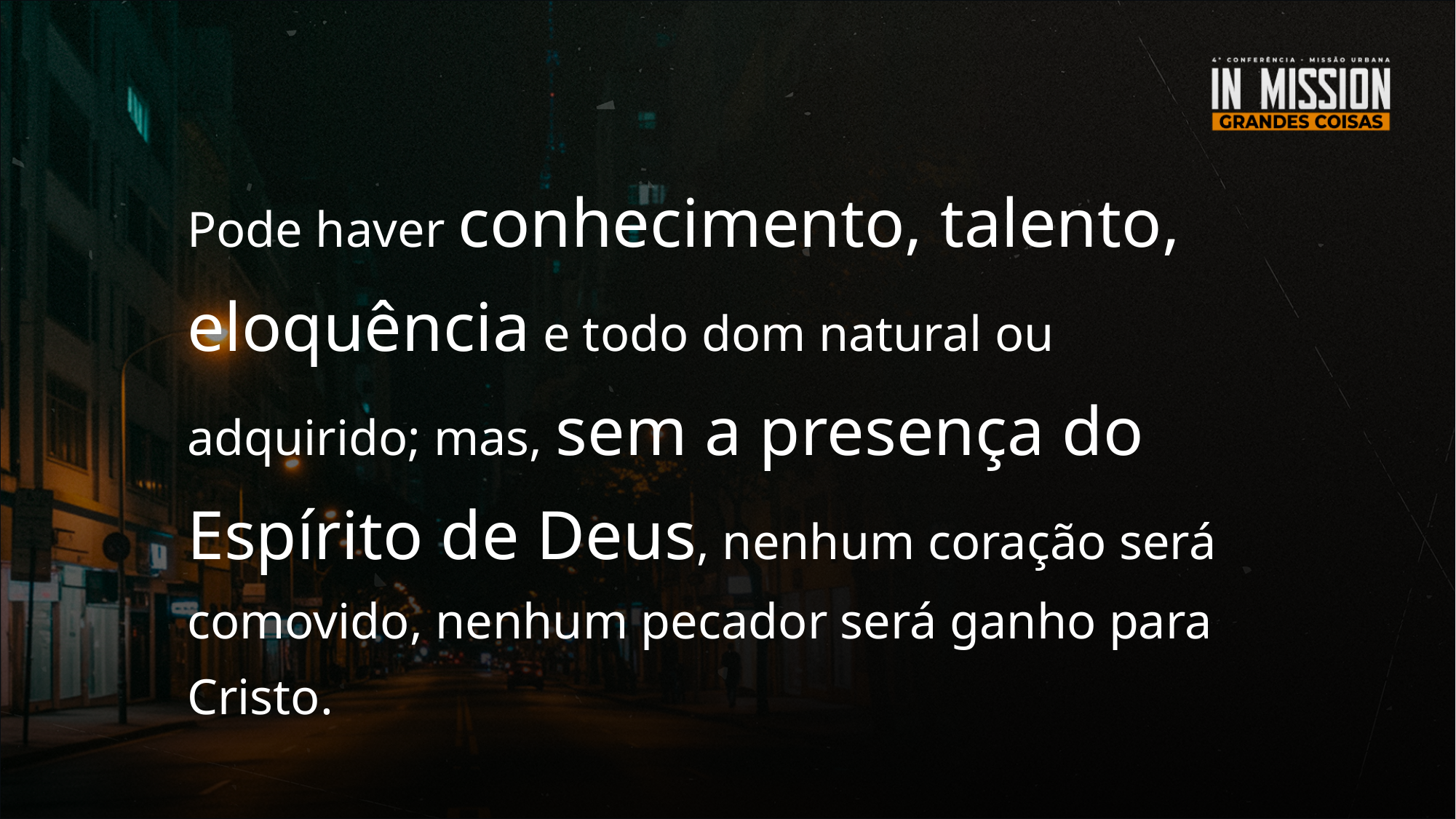

Pode haver conhecimento, talento, eloquência e todo dom natural ou adquirido; mas, sem a presença do Espírito de Deus, nenhum coração será comovido, nenhum pecador será ganho para Cristo.